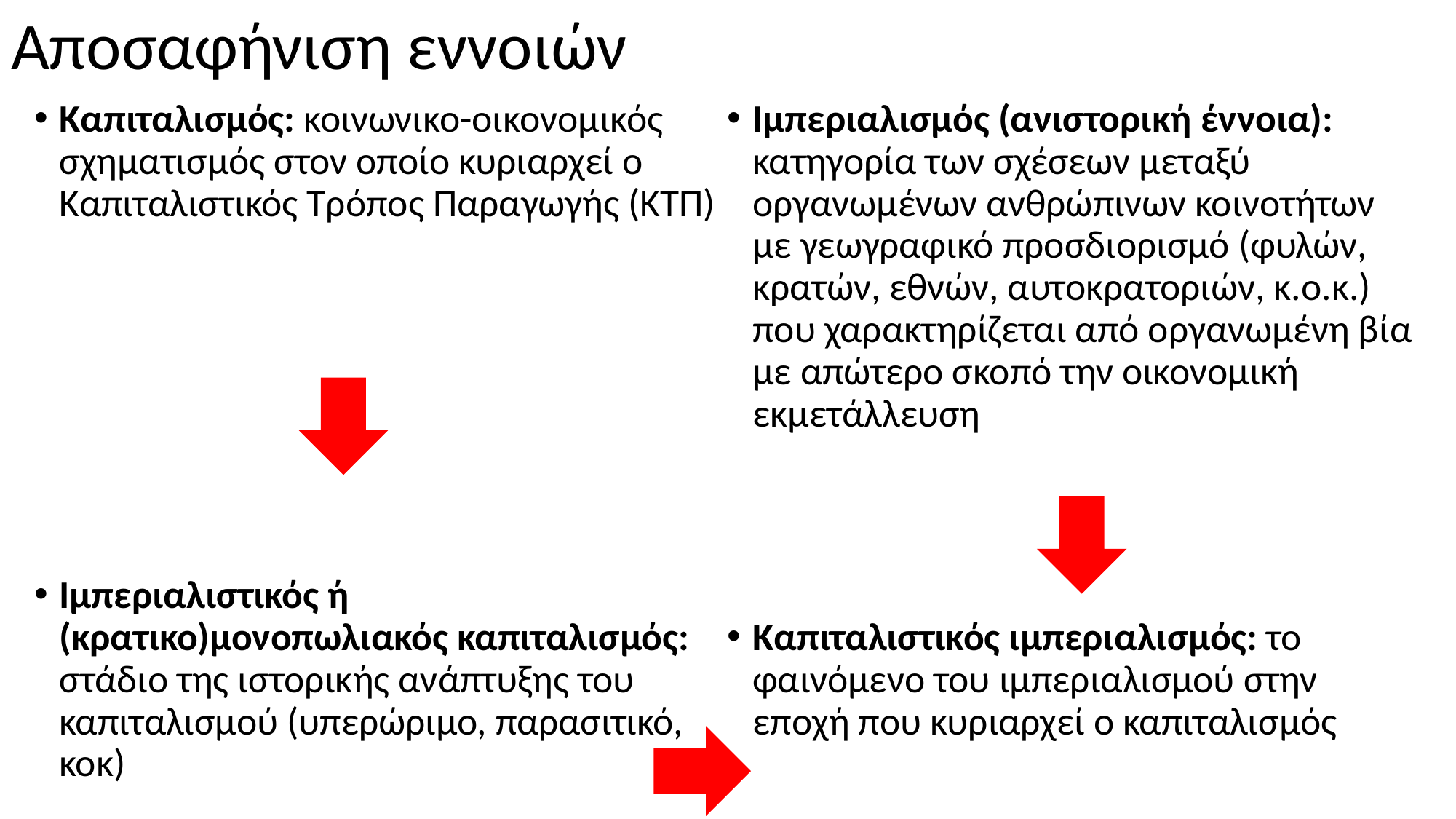

# Αποσαφήνιση εννοιών
Καπιταλισμός: κοινωνικο-οικονομικός σχηματισμός στον οποίο κυριαρχεί ο Καπιταλιστικός Τρόπος Παραγωγής (ΚΤΠ)

Ιμπεριαλιστικός ή (κρατικο)μονοπωλιακός καπιταλισμός: στάδιο της ιστορικής ανάπτυξης του καπιταλισμού (υπερώριμο, παρασιτικό, κοκ)
Ιμπεριαλισμός (ανιστορική έννοια): κατηγορία των σχέσεων μεταξύ οργανωμένων ανθρώπινων κοινοτήτων με γεωγραφικό προσδιορισμό (φυλών, κρατών, εθνών, αυτοκρατοριών, κ.ο.κ.) που χαρακτηρίζεται από οργανωμένη βία με απώτερο σκοπό την οικονομική εκμετάλλευση

Καπιταλιστικός ιμπεριαλισμός: το φαινόμενο του ιμπεριαλισμού στην εποχή που κυριαρχεί ο καπιταλισμός